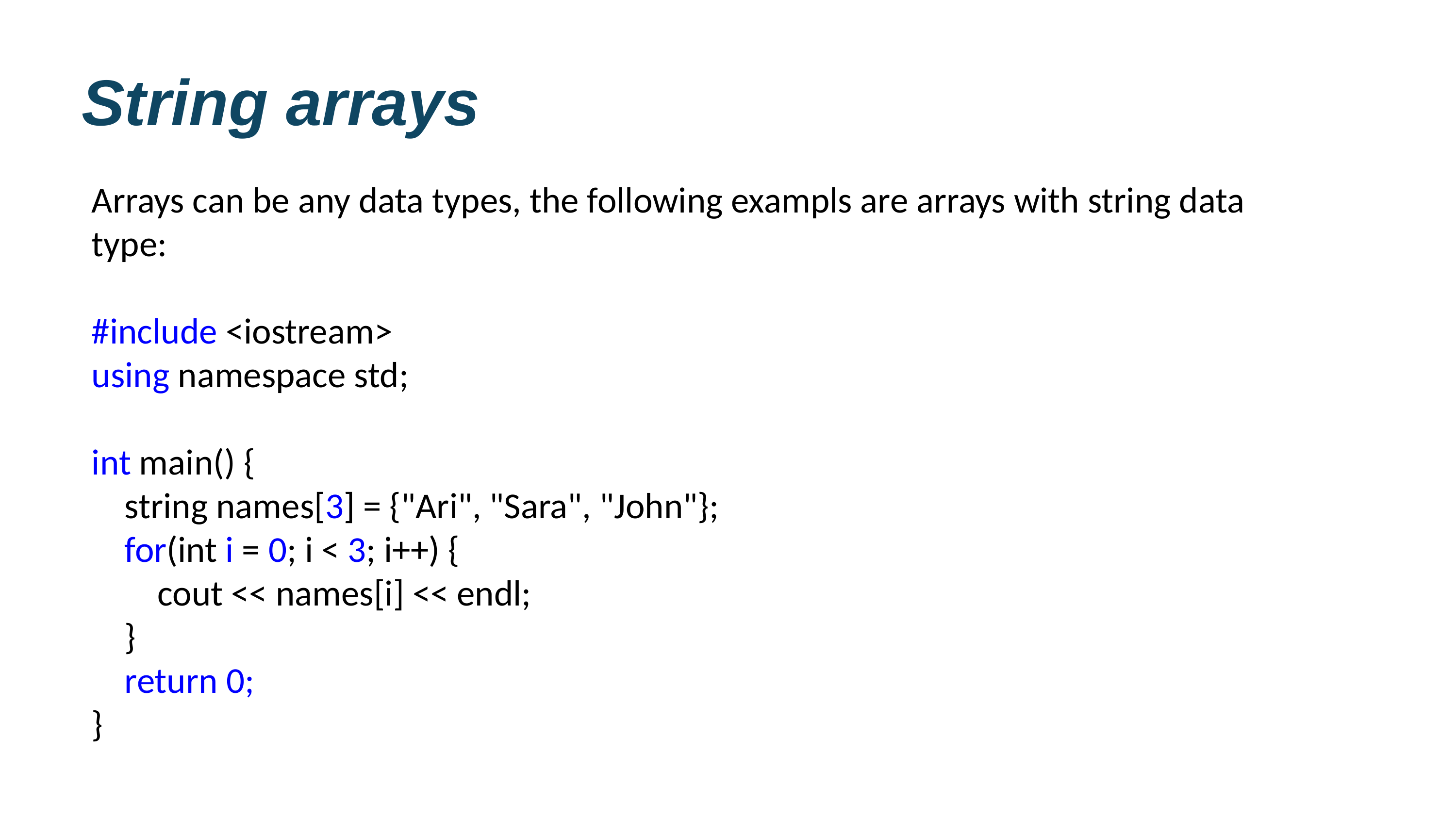

String arrays

Arrays can be any data types, the following exampls are arrays with string data type:

#include <iostream>
using namespace std;

int main() {
    string names[3] = {"Ari", "Sara", "John"};
    for(int i = 0; i < 3; i++) {
        cout << names[i] << endl;
    }
    return 0;
}